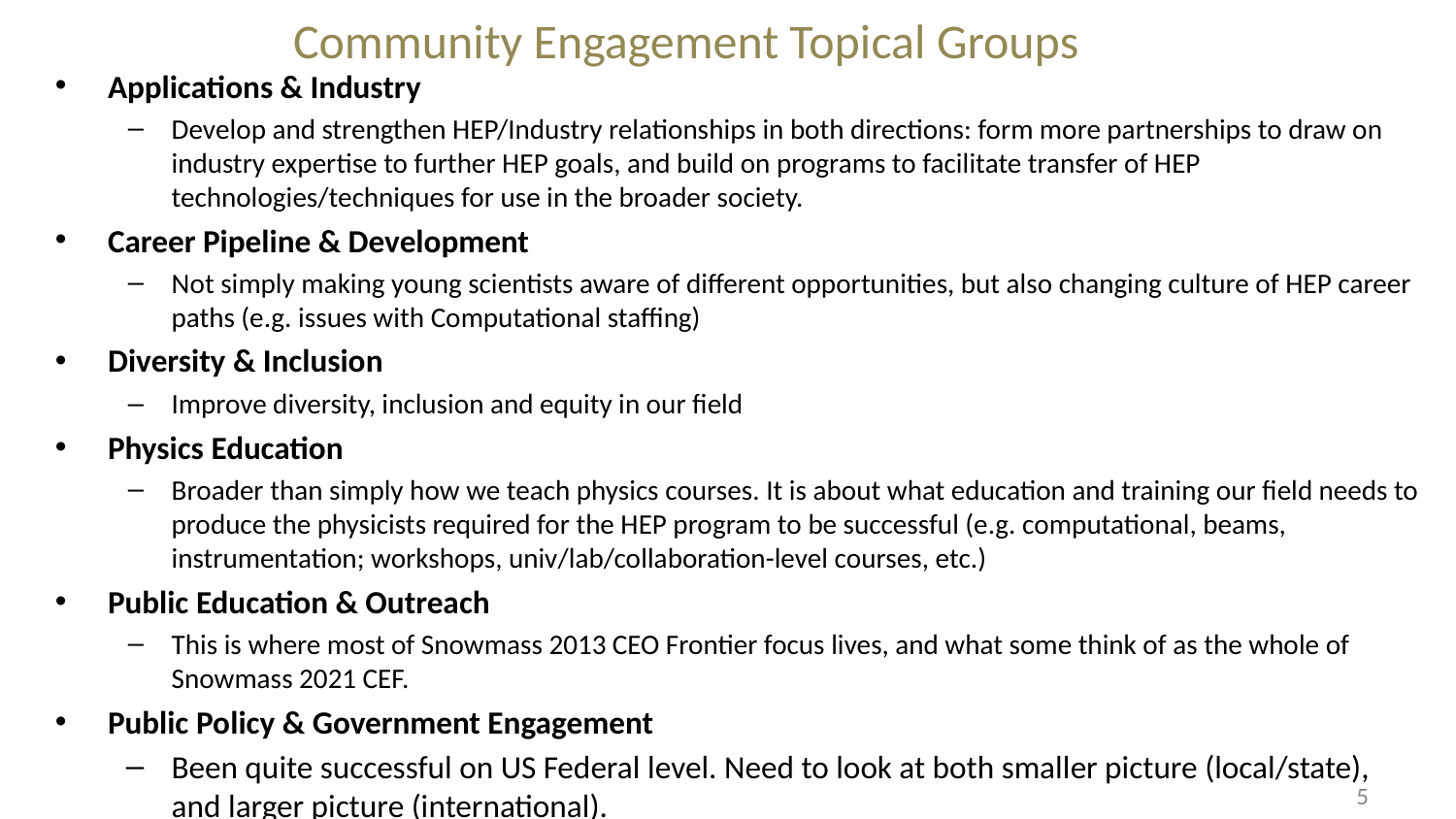

# Community Engagement Topical Groups
Applications & Industry
Develop and strengthen HEP/Industry relationships in both directions: form more partnerships to draw on industry expertise to further HEP goals, and build on programs to facilitate transfer of HEP technologies/techniques for use in the broader society.
Career Pipeline & Development
Not simply making young scientists aware of different opportunities, but also changing culture of HEP career paths (e.g. issues with Computational staffing)
Diversity & Inclusion
Improve diversity, inclusion and equity in our field
Physics Education
Broader than simply how we teach physics courses. It is about what education and training our field needs to produce the physicists required for the HEP program to be successful (e.g. computational, beams, instrumentation; workshops, univ/lab/collaboration-level courses, etc.)
Public Education & Outreach
This is where most of Snowmass 2013 CEO Frontier focus lives, and what some think of as the whole of Snowmass 2021 CEF.
Public Policy & Government Engagement
Been quite successful on US Federal level. Need to look at both smaller picture (local/state), and larger picture (international).

5